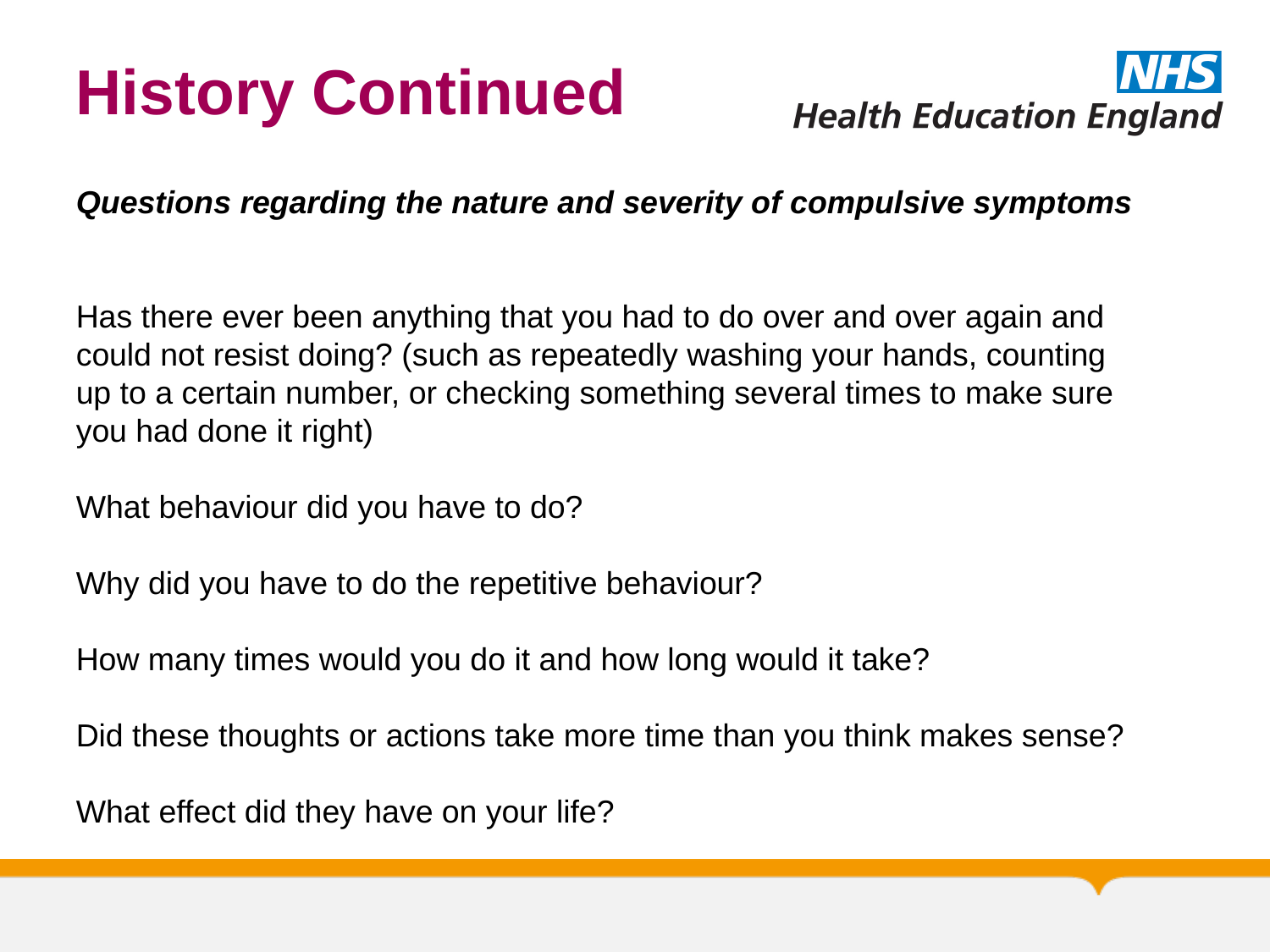

# History Continued
Questions regarding the nature and severity of compulsive symptoms

Has there ever been anything that you had to do over and over again and could not resist doing? (such as repeatedly washing your hands, counting up to a certain number, or checking something several times to make sure you had done it right)

What behaviour did you have to do?

Why did you have to do the repetitive behaviour?

How many times would you do it and how long would it take?

Did these thoughts or actions take more time than you think makes sense?

What effect did they have on your life?